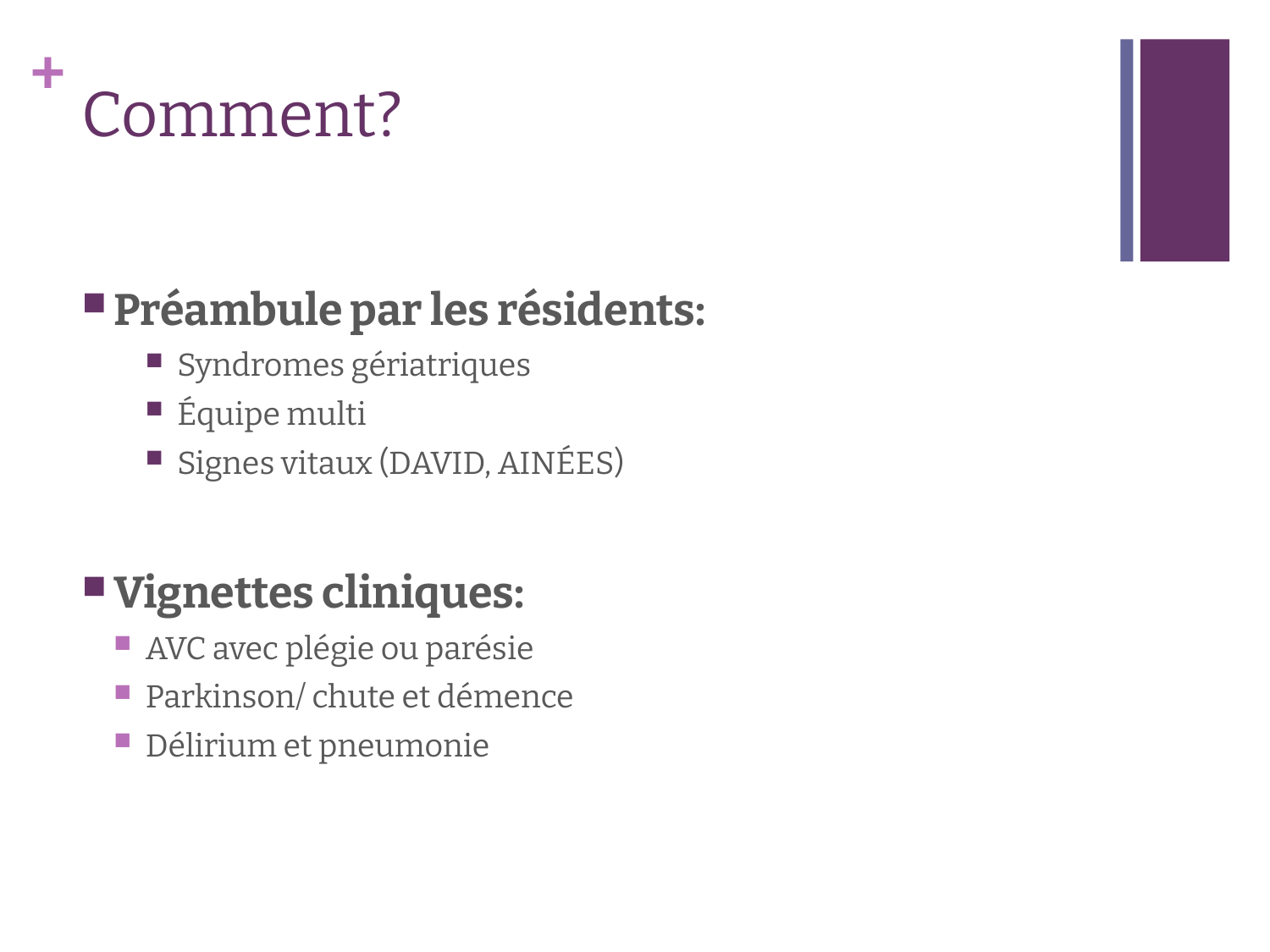

# Comment?
Préambule par les résidents:
Syndromes gériatriques
Équipe multi
Signes vitaux (DAVID, AINÉES)

Vignettes cliniques:
AVC avec plégie ou parésie
Parkinson/ chute et démence
Délirium et pneumonie